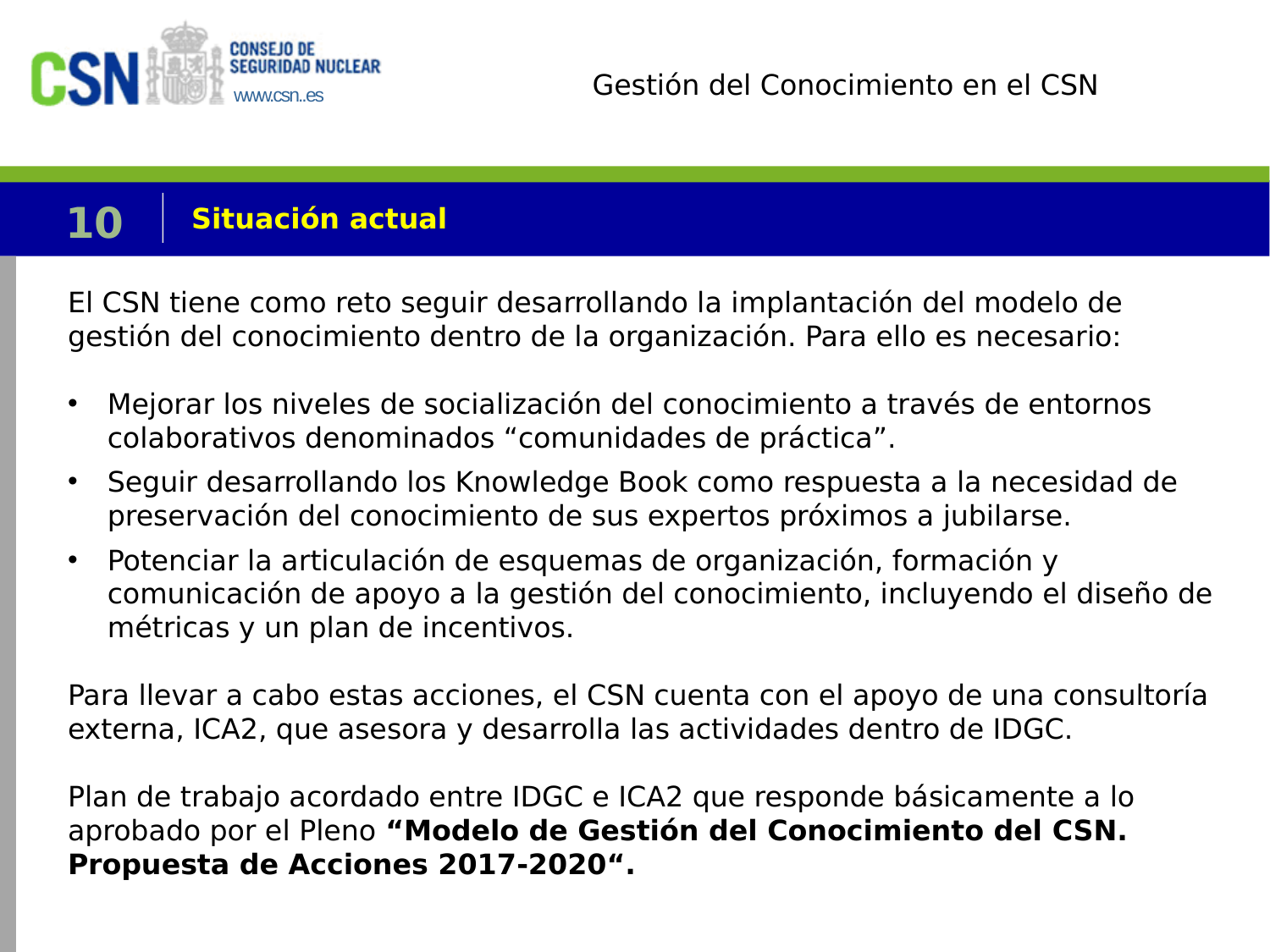

10
# Situación actual
El CSN tiene como reto seguir desarrollando la implantación del modelo de  gestión del conocimiento dentro de la organización. Para ello es necesario:

Mejorar los niveles de socialización del conocimiento a través de entornos colaborativos denominados “comunidades de práctica”.
Seguir desarrollando los Knowledge Book como respuesta a la necesidad de preservación del conocimiento de sus expertos próximos a jubilarse.
Potenciar la articulación de esquemas de organización, formación y comunicación de apoyo a la gestión del conocimiento, incluyendo el diseño de métricas y un plan de incentivos.

Para llevar a cabo estas acciones, el CSN cuenta con el apoyo de una consultoría externa, ICA2, que asesora y desarrolla las actividades dentro de IDGC.

Plan de trabajo acordado entre IDGC e ICA2 que responde básicamente a lo aprobado por el Pleno “Modelo de Gestión del Conocimiento del CSN. Propuesta de Acciones 2017-2020“.